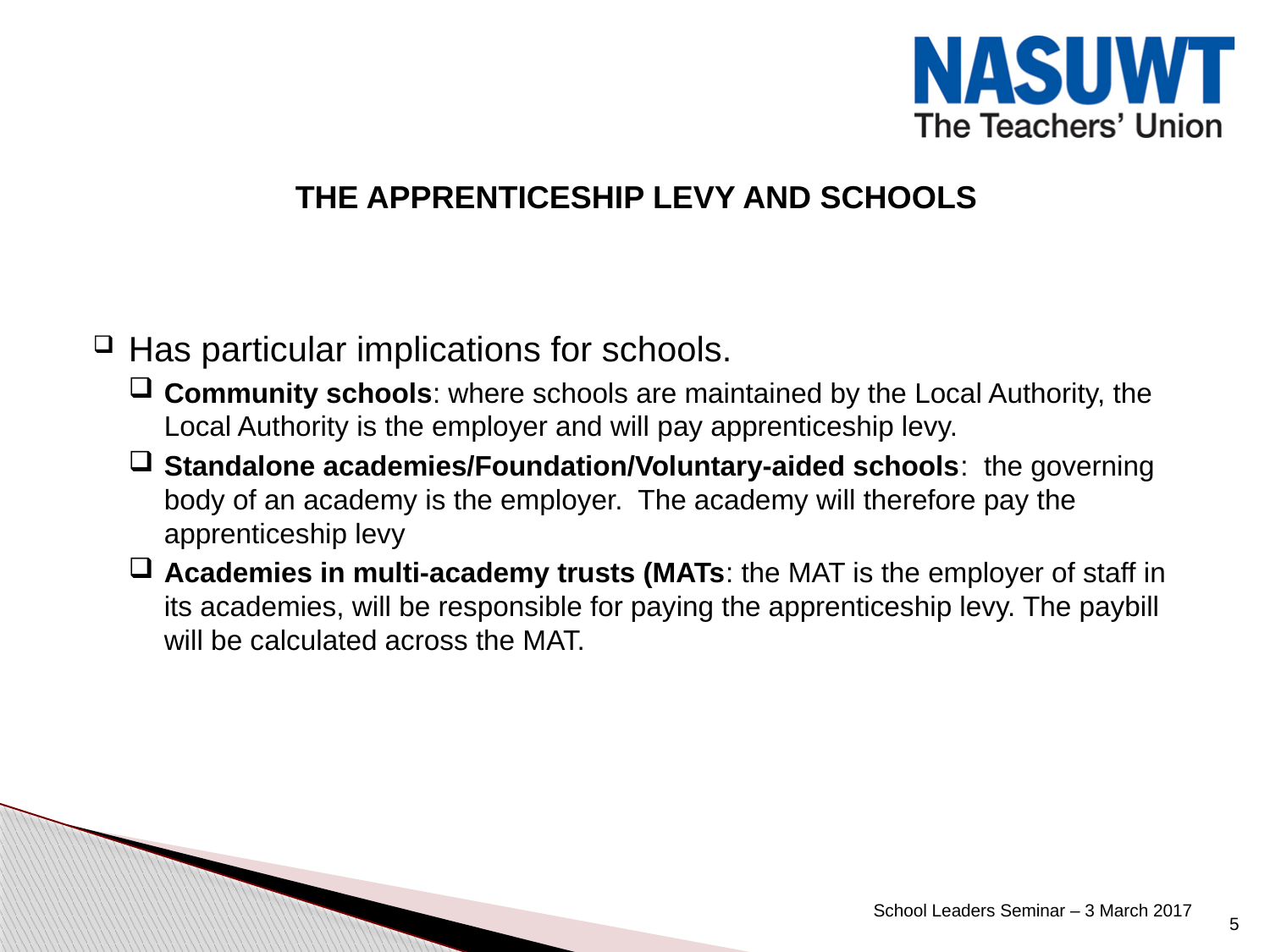

# THE APPRENTICESHIP LEVY AND SCHOOLS

Has particular implications for schools.
Community schools: where schools are maintained by the Local Authority, the Local Authority is the employer and will pay apprenticeship levy.
Standalone academies/Foundation/Voluntary-aided schools:  the governing body of an academy is the employer.  The academy will therefore pay the apprenticeship levy
Academies in multi-academy trusts (MATs: the MAT is the employer of staff in its academies, will be responsible for paying the apprenticeship levy. The paybill will be calculated across the MAT.

School Leaders Seminar – 3 March 2017
5